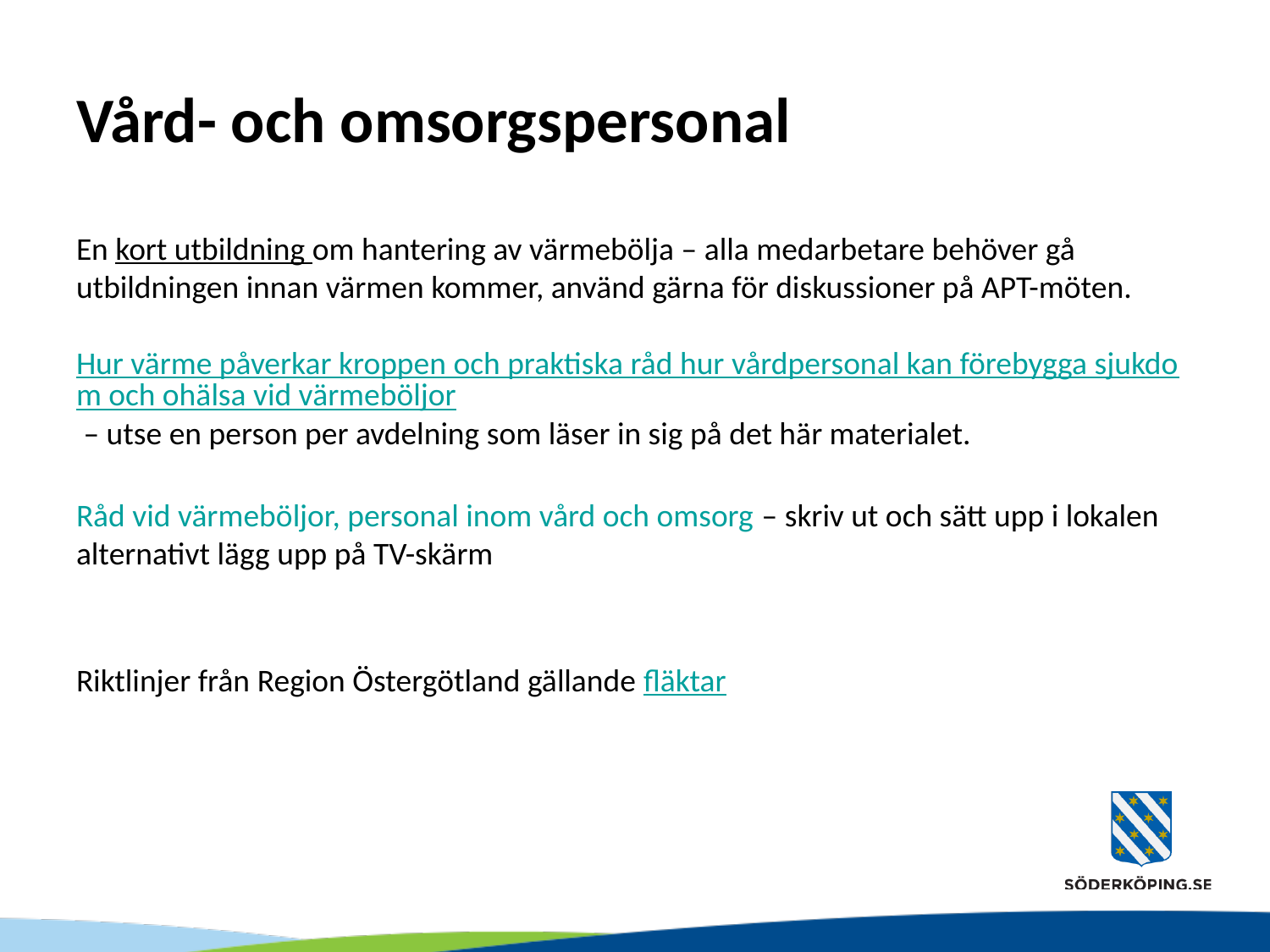

# Vård- och omsorgspersonal
En kort utbildning om hantering av värmebölja – alla medarbetare behöver gå utbildningen innan värmen kommer, använd gärna för diskussioner på APT-möten.
Hur värme påverkar kroppen och praktiska råd hur vårdpersonal kan förebygga sjukdom och ohälsa vid värmeböljor – utse en person per avdelning som läser in sig på det här materialet.
Råd vid värmeböljor, personal inom vård och omsorg – skriv ut och sätt upp i lokalen alternativt lägg upp på TV-skärm

Riktlinjer från Region Östergötland gällande fläktar